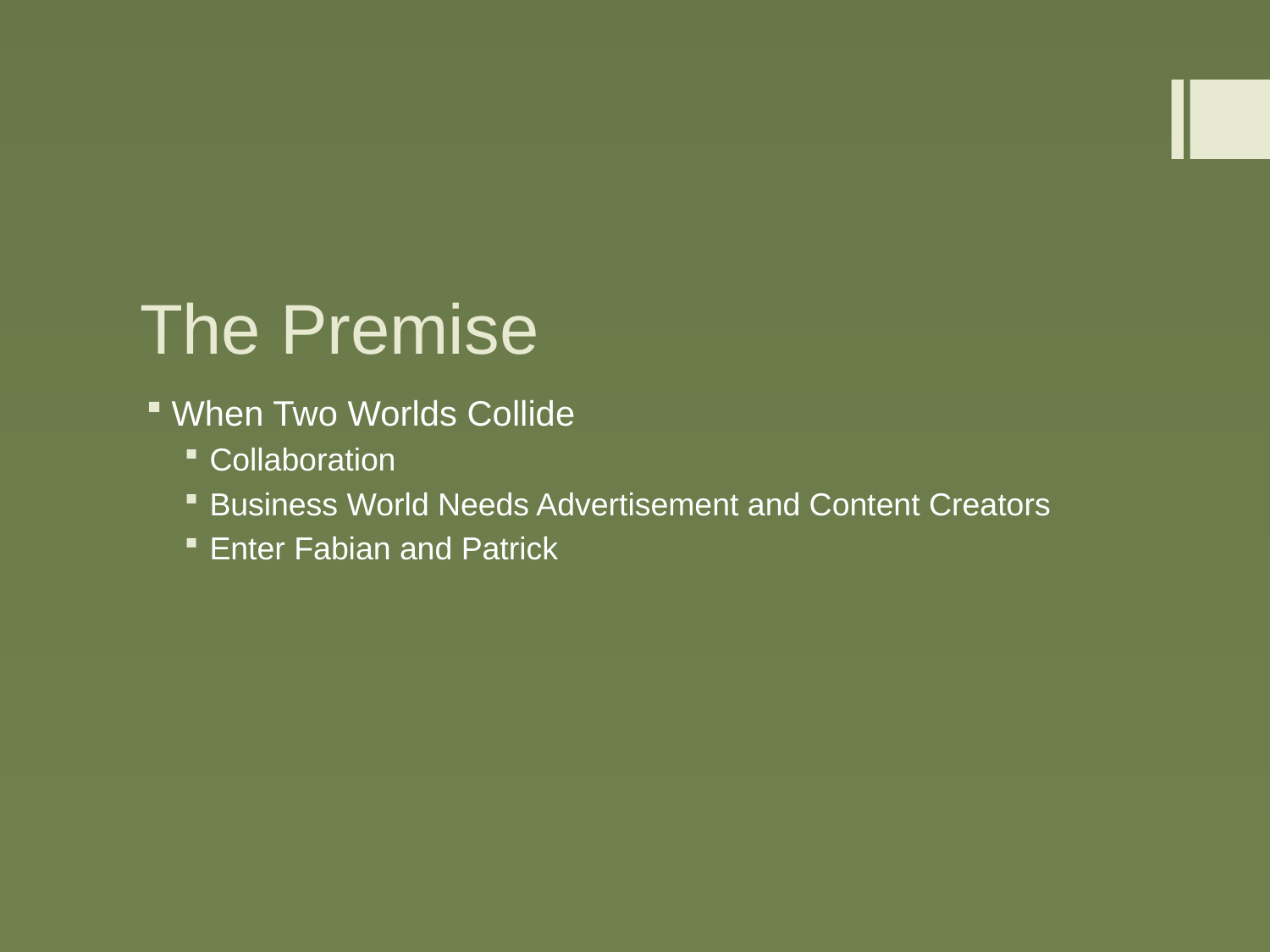

# The Premise
When Two Worlds Collide
Collaboration
Business World Needs Advertisement and Content Creators
Enter Fabian and Patrick